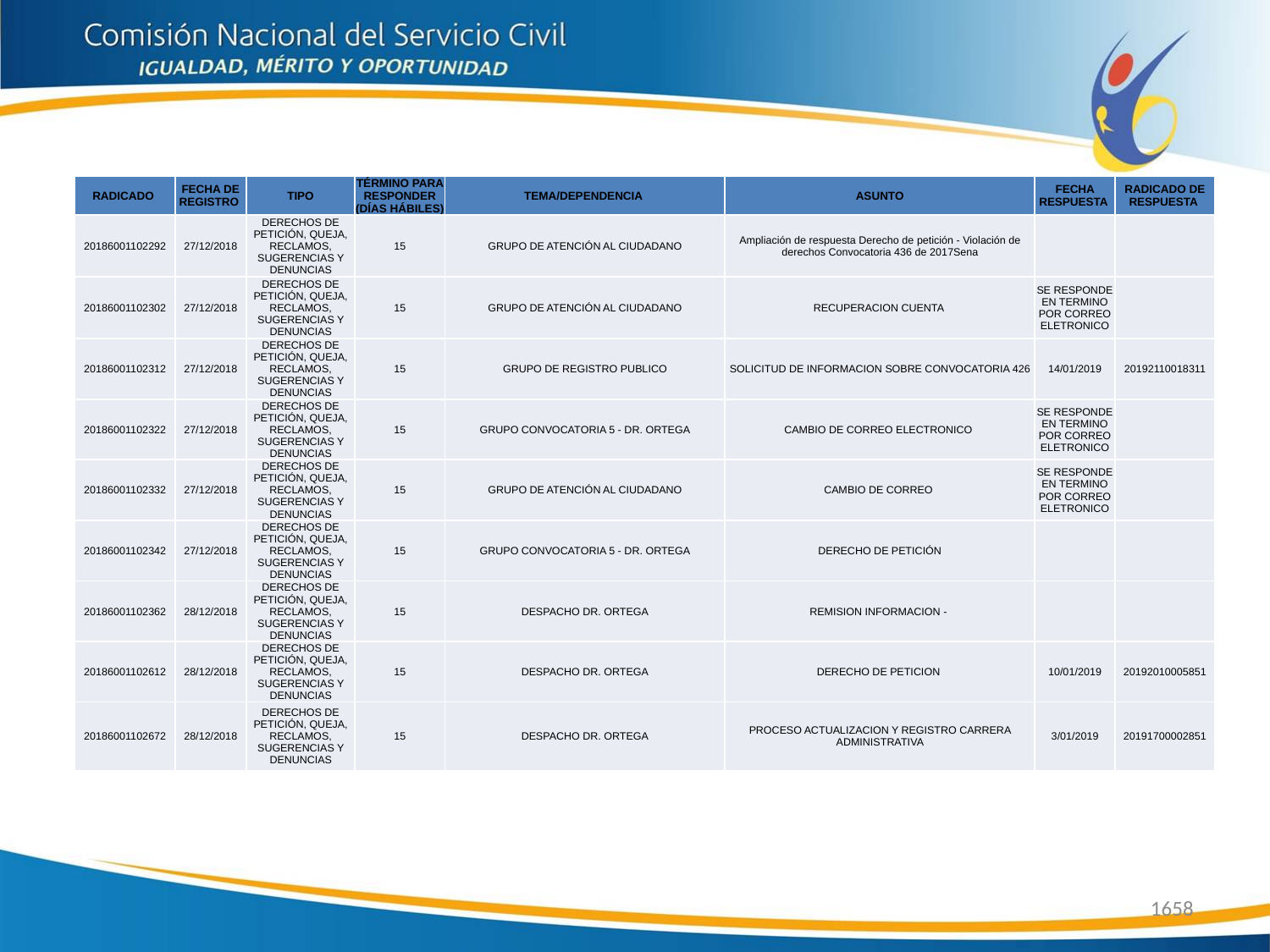

| RADICADO | FECHA DE REGISTRO | TIPO | TÉRMINO PARA RESPONDER (DÍAS HÁBILES) | TEMA/DEPENDENCIA | ASUNTO | FECHA RESPUESTA | RADICADO DE RESPUESTA |
| --- | --- | --- | --- | --- | --- | --- | --- |
| 20186001102292 | 27/12/2018 | DERECHOS DE PETICIÓN, QUEJA, RECLAMOS, SUGERENCIAS Y DENUNCIAS | 15 | GRUPO DE ATENCIÓN AL CIUDADANO | Ampliación de respuesta Derecho de petición - Violación de derechos Convocatoria 436 de 2017Sena |  |  |
| 20186001102302 | 27/12/2018 | DERECHOS DE PETICIÓN, QUEJA, RECLAMOS, SUGERENCIAS Y DENUNCIAS | 15 | GRUPO DE ATENCIÓN AL CIUDADANO | RECUPERACION CUENTA | SE RESPONDE EN TERMINO POR CORREO ELETRONICO |  |
| 20186001102312 | 27/12/2018 | DERECHOS DE PETICIÓN, QUEJA, RECLAMOS, SUGERENCIAS Y DENUNCIAS | 15 | GRUPO DE REGISTRO PUBLICO | SOLICITUD DE INFORMACION SOBRE CONVOCATORIA 426 | 14/01/2019 | 20192110018311 |
| 20186001102322 | 27/12/2018 | DERECHOS DE PETICIÓN, QUEJA, RECLAMOS, SUGERENCIAS Y DENUNCIAS | 15 | GRUPO CONVOCATORIA 5 - DR. ORTEGA | CAMBIO DE CORREO ELECTRONICO | SE RESPONDE EN TERMINO POR CORREO ELETRONICO |  |
| 20186001102332 | 27/12/2018 | DERECHOS DE PETICIÓN, QUEJA, RECLAMOS, SUGERENCIAS Y DENUNCIAS | 15 | GRUPO DE ATENCIÓN AL CIUDADANO | CAMBIO DE CORREO | SE RESPONDE EN TERMINO POR CORREO ELETRONICO |  |
| 20186001102342 | 27/12/2018 | DERECHOS DE PETICIÓN, QUEJA, RECLAMOS, SUGERENCIAS Y DENUNCIAS | 15 | GRUPO CONVOCATORIA 5 - DR. ORTEGA | DERECHO DE PETICIÓN |  |  |
| 20186001102362 | 28/12/2018 | DERECHOS DE PETICIÓN, QUEJA, RECLAMOS, SUGERENCIAS Y DENUNCIAS | 15 | DESPACHO DR. ORTEGA | REMISION INFORMACION - |  |  |
| 20186001102612 | 28/12/2018 | DERECHOS DE PETICIÓN, QUEJA, RECLAMOS, SUGERENCIAS Y DENUNCIAS | 15 | DESPACHO DR. ORTEGA | DERECHO DE PETICION | 10/01/2019 | 20192010005851 |
| 20186001102672 | 28/12/2018 | DERECHOS DE PETICIÓN, QUEJA, RECLAMOS, SUGERENCIAS Y DENUNCIAS | 15 | DESPACHO DR. ORTEGA | PROCESO ACTUALIZACION Y REGISTRO CARRERA ADMINISTRATIVA | 3/01/2019 | 20191700002851 |
1658